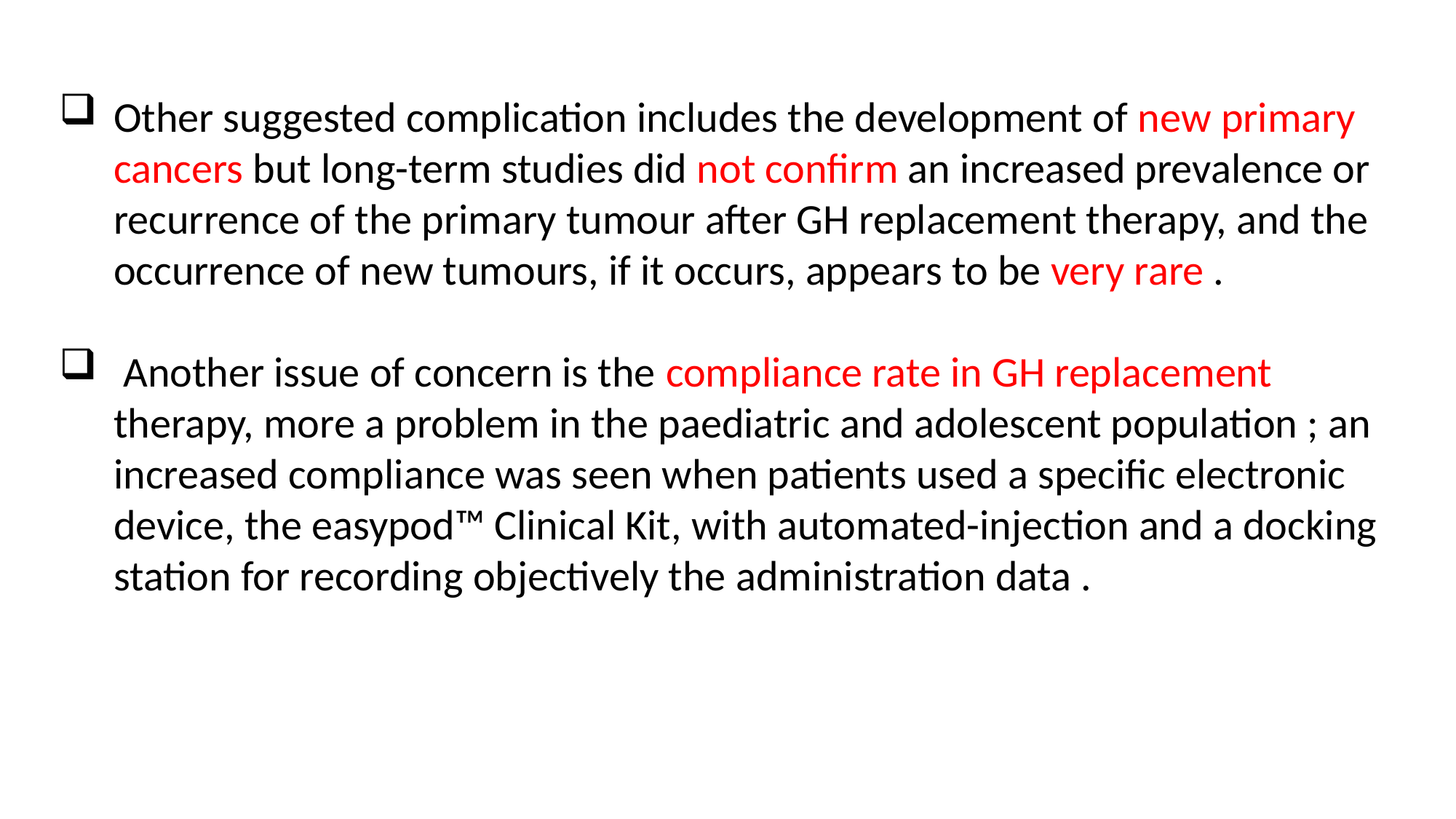

Other suggested complication includes the development of new primary cancers but long-term studies did not confirm an increased prevalence or recurrence of the primary tumour after GH replacement therapy, and the occurrence of new tumours, if it occurs, appears to be very rare .

 Another issue of concern is the compliance rate in GH replacement therapy, more a problem in the paediatric and adolescent population ; an increased compliance was seen when patients used a specific electronic device, the easypod™ Clinical Kit, with automated-injection and a docking station for recording objectively the administration data .